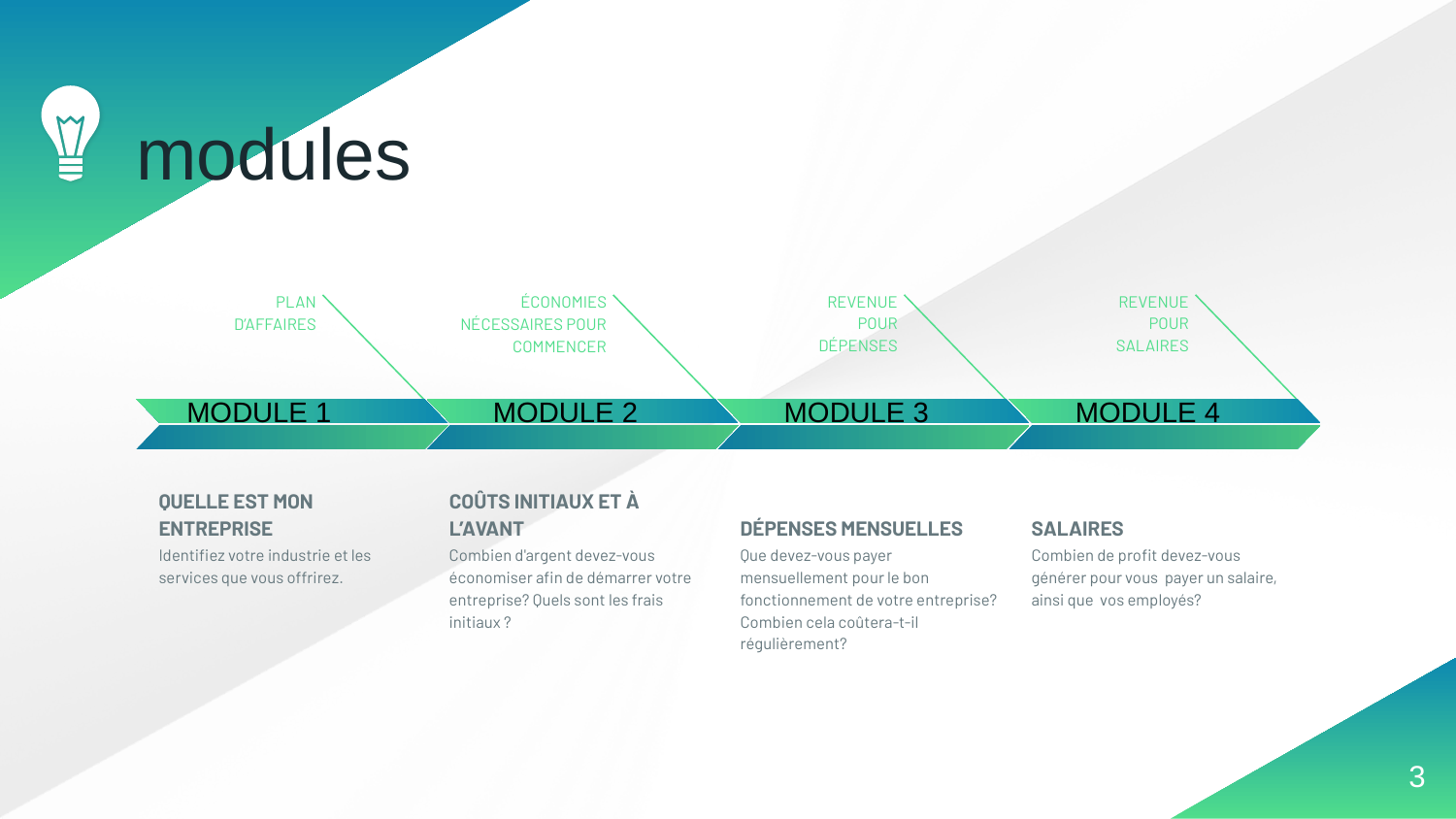

# modules
REVENUE POUR DÉPENSES
REVENUE POUR SALAIRES
PLAN
D’AFFAIRES
ÉCONOMIES NÉCESSAIRES POUR COMMENCER
  MODULE 4
  MODULE 3
MODULE 1
  MODULE 2

SALAIRES
DÉPENSES MENSUELLES
QUELLE EST MON ENTREPRISE
COÛTS INITIAUX ET À L’AVANT
Combien de profit devez-vous  générer pour vous  payer un salaire, ainsi que  vos employés?
Que devez-vous payer mensuellement pour le bon fonctionnement de votre entreprise? Combien cela coûtera-t-il régulièrement?
Identifiez votre industrie et les services que vous offrirez.
Combien d'argent devez-vous économiser afin de démarrer votre entreprise? Quels sont les frais initiaux ?
3